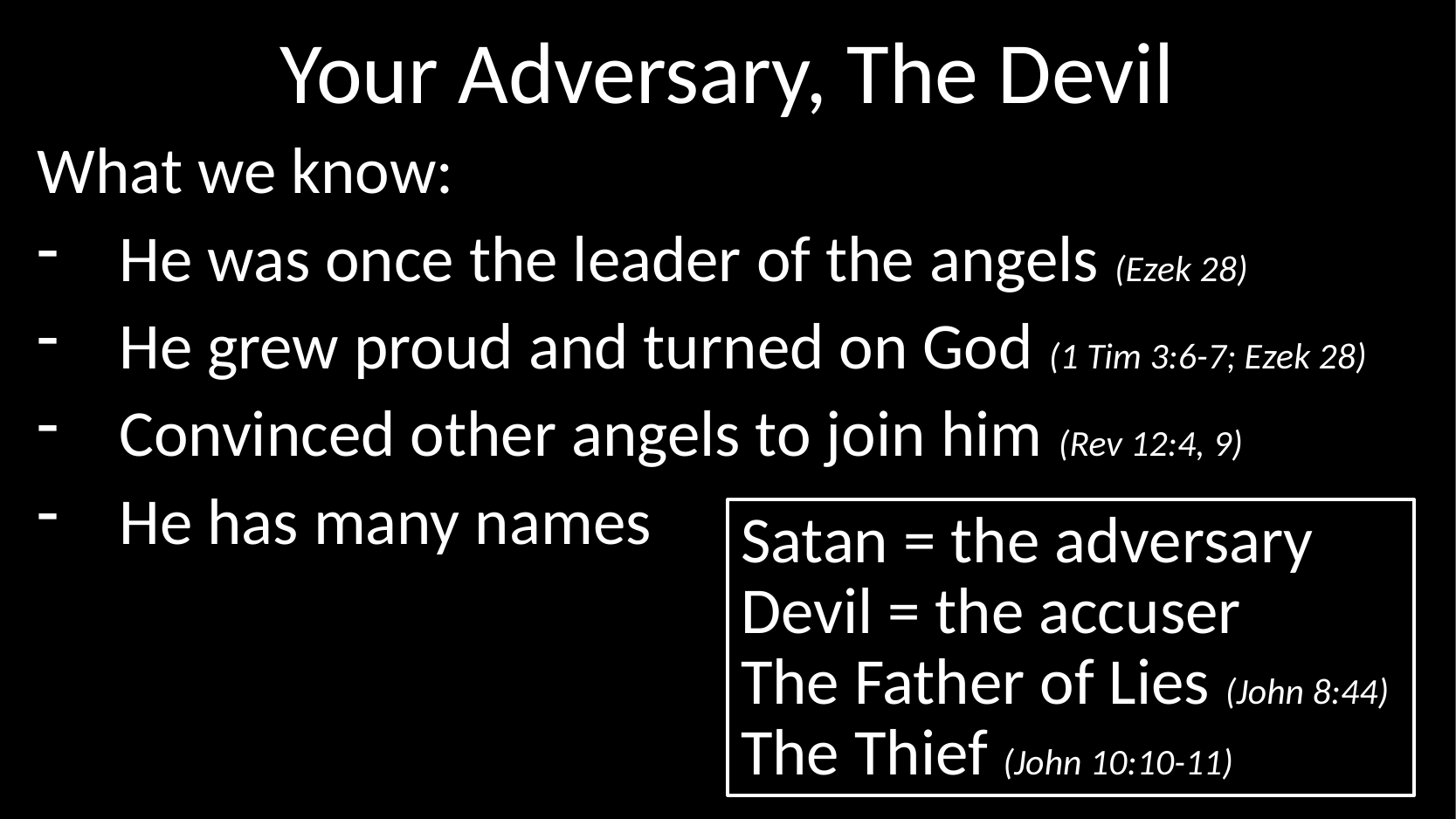

# Your Adversary, The Devil
What we know:
He was once the leader of the angels (Ezek 28)
He grew proud and turned on God (1 Tim 3:6-7; Ezek 28)
Convinced other angels to join him (Rev 12:4, 9)
He has many names
Satan = the adversary
Devil = the accuser
The Father of Lies (John 8:44)
The Thief (John 10:10-11)